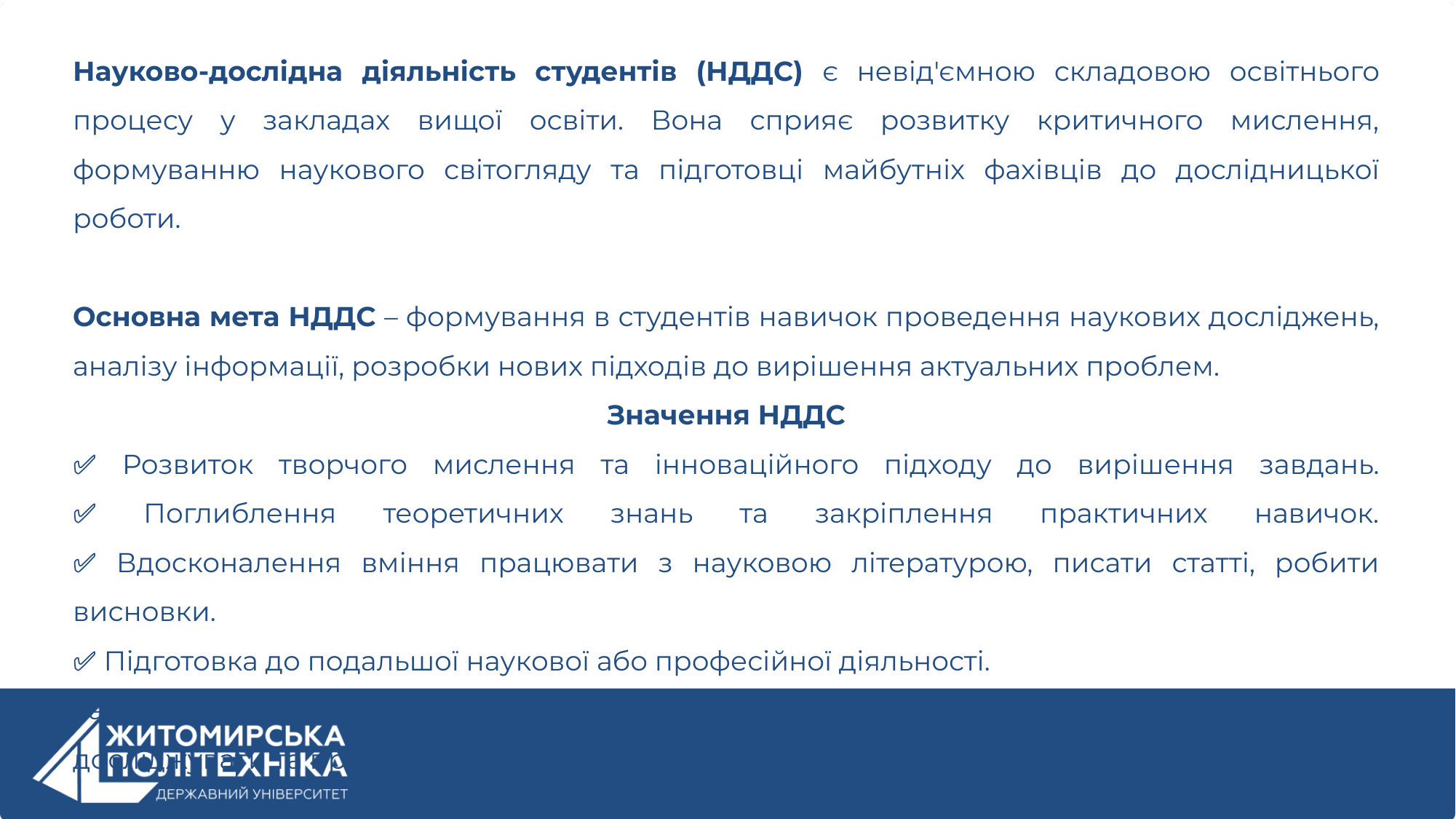

Науково-дослідна діяльність студентів (НДДС) є невід'ємною складовою освітнього процесу у закладах вищої освіти. Вона сприяє розвитку критичного мислення, формуванню наукового світогляду та підготовці майбутніх фахівців до дослідницької роботи.

Основна мета НДДС – формування в студентів навичок проведення наукових досліджень, аналізу інформації, розробки нових підходів до вирішення актуальних проблем.
Значення НДДС
✅ Розвиток творчого мислення та інноваційного підходу до вирішення завдань.
✅ Поглиблення теоретичних знань та закріплення практичних навичок.
✅ Вдосконалення вміння працювати з науковою літературою, писати статті, робити висновки.
✅ Підготовка до подальшої наукової або професійної діяльності.
Таким чином, НДДС є важливим етапом становлення фахівця, який вміє аналізувати, досліджувати та пропонувати нові рішення.